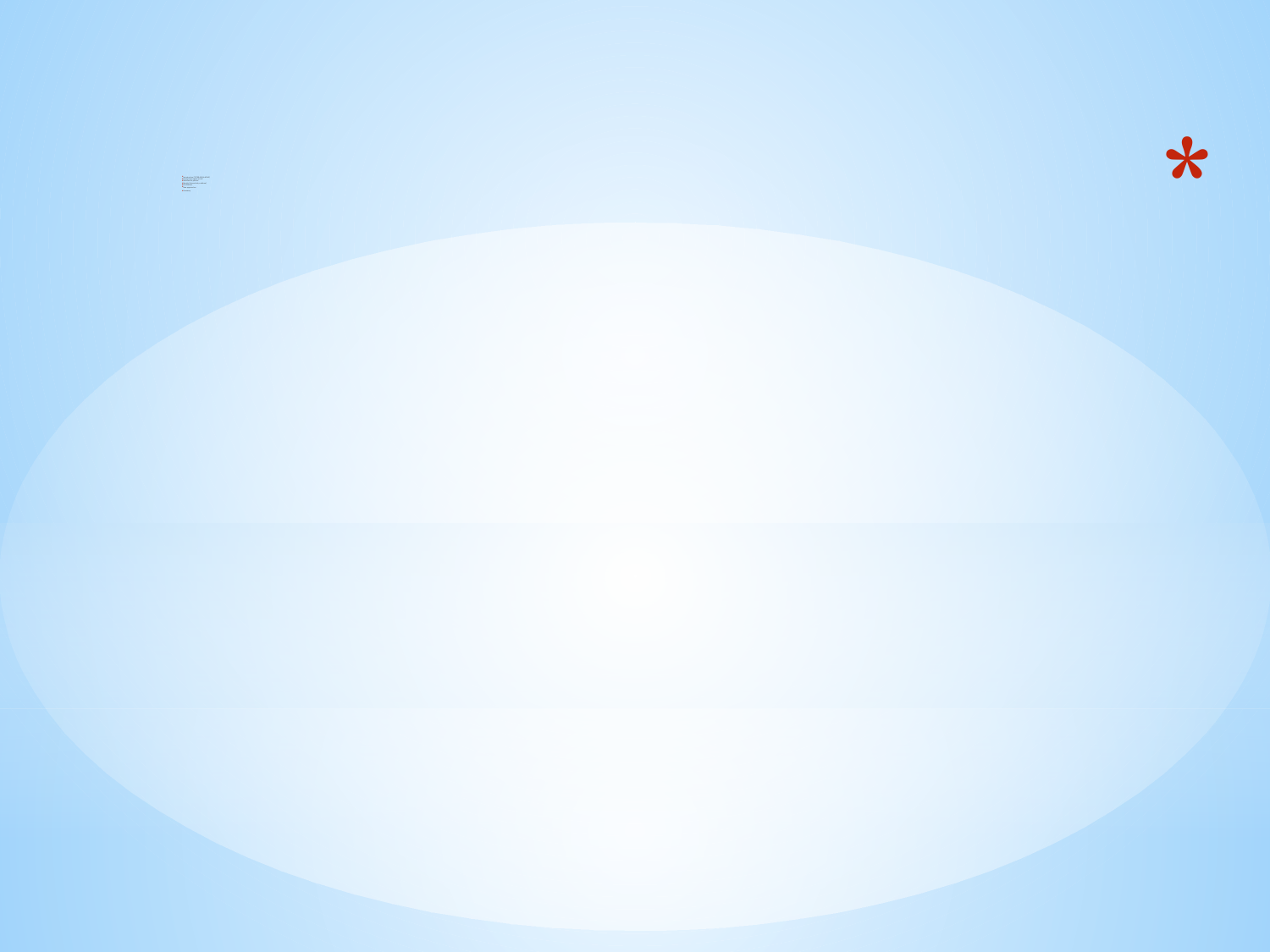

#

Introduction (TOTEM<FELIX>ATLAS)
Asymptotic regime at LHC
Standard fit picture
Models (theoretical problems)
Oscillations
New approaches

Summary